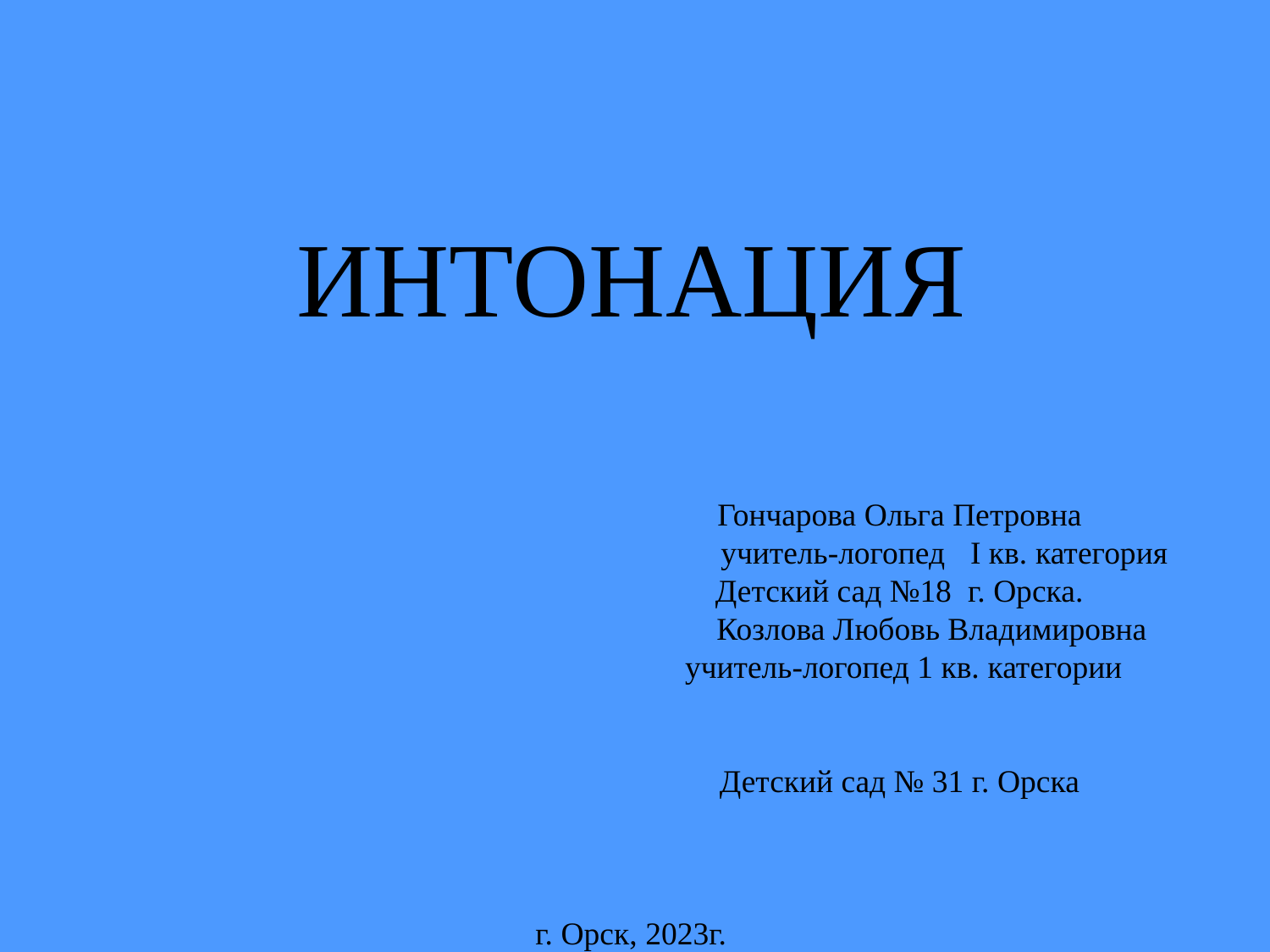

# ИНТОНАЦИЯ Гончарова Ольга Петровна учитель-логопед   I кв. категория Детский сад №18  г. Орска. Козлова Любовь Владимировна учитель-логопед 1 кв. категории Детский сад № 31 г. Орска г. Орск, 2023г.